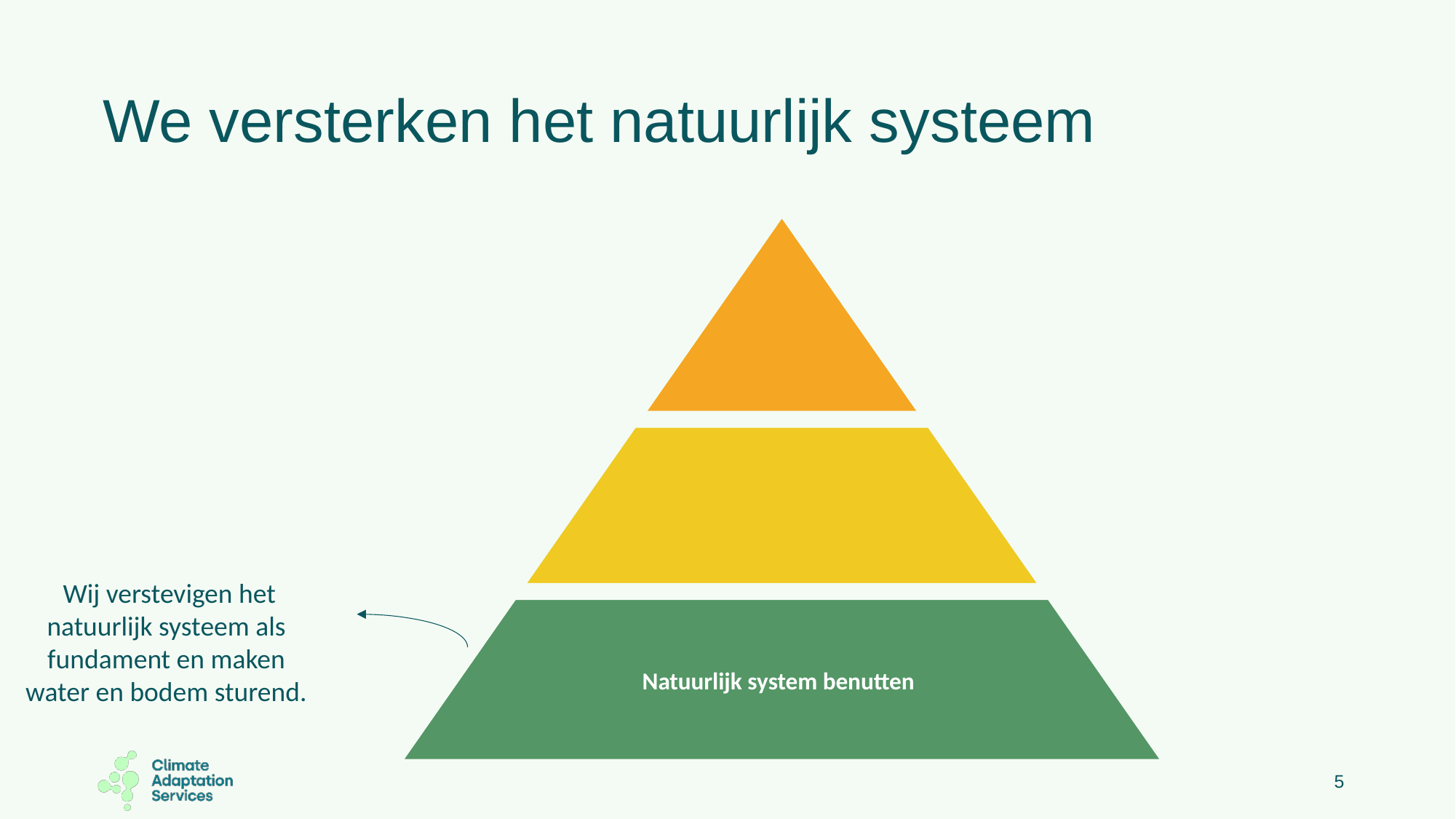

# We versterken het natuurlijk systeem

Wij verstevigen het natuurlijk systeem als  fundament en maken
water en bodem sturend.

Natuurlijk system benutten

5